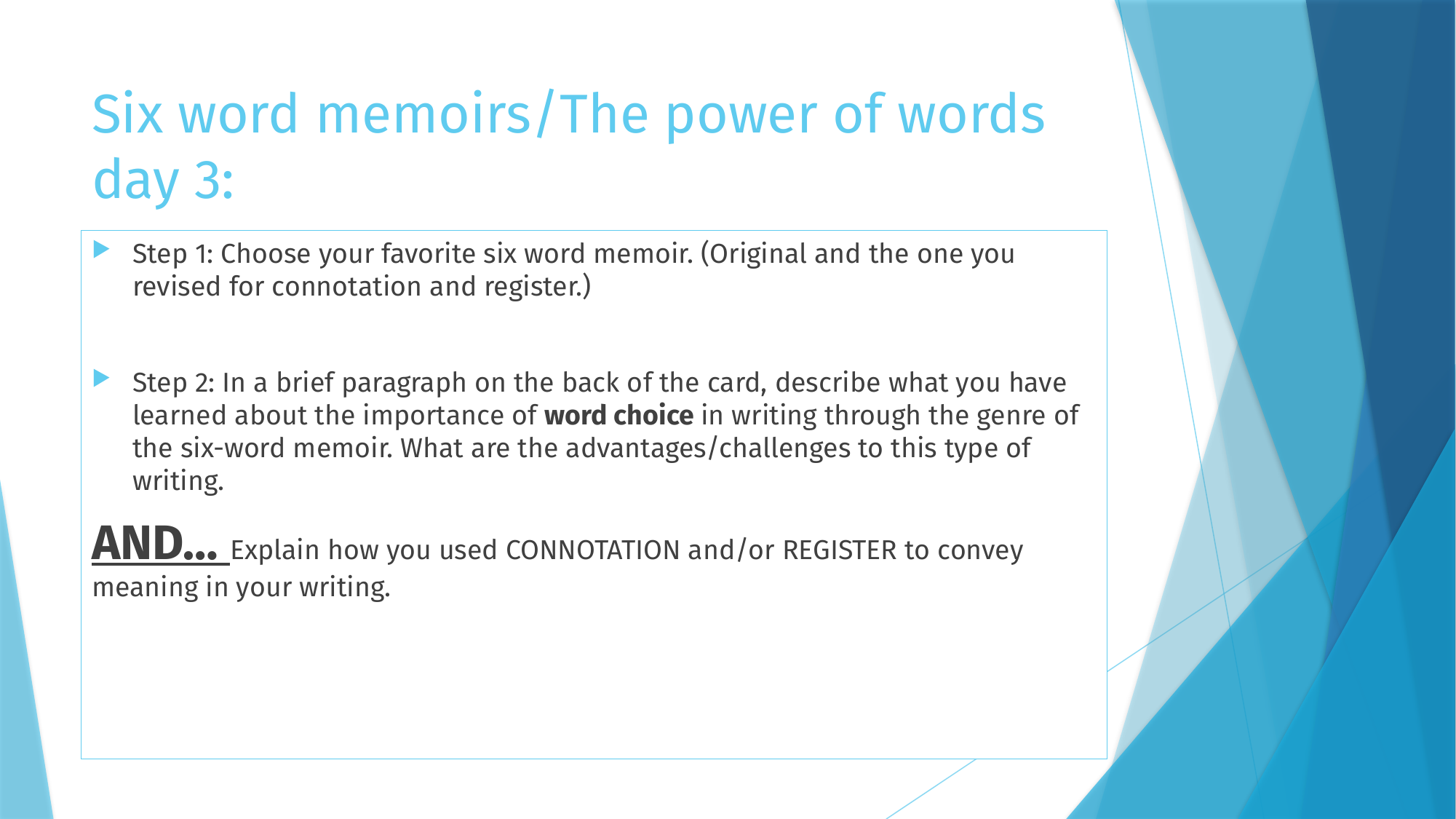

# Six word memoirs/The power of words day 3:
Step 1: Choose your favorite six word memoir. (Original and the one you revised for connotation and register.)

Step 2: In a brief paragraph on the back of the card, describe what you have learned about the importance of word choice in writing through the genre of the six-word memoir. What are the advantages/challenges to this type of writing.
AND… Explain how you used CONNOTATION and/or REGISTER to convey meaning in your writing.